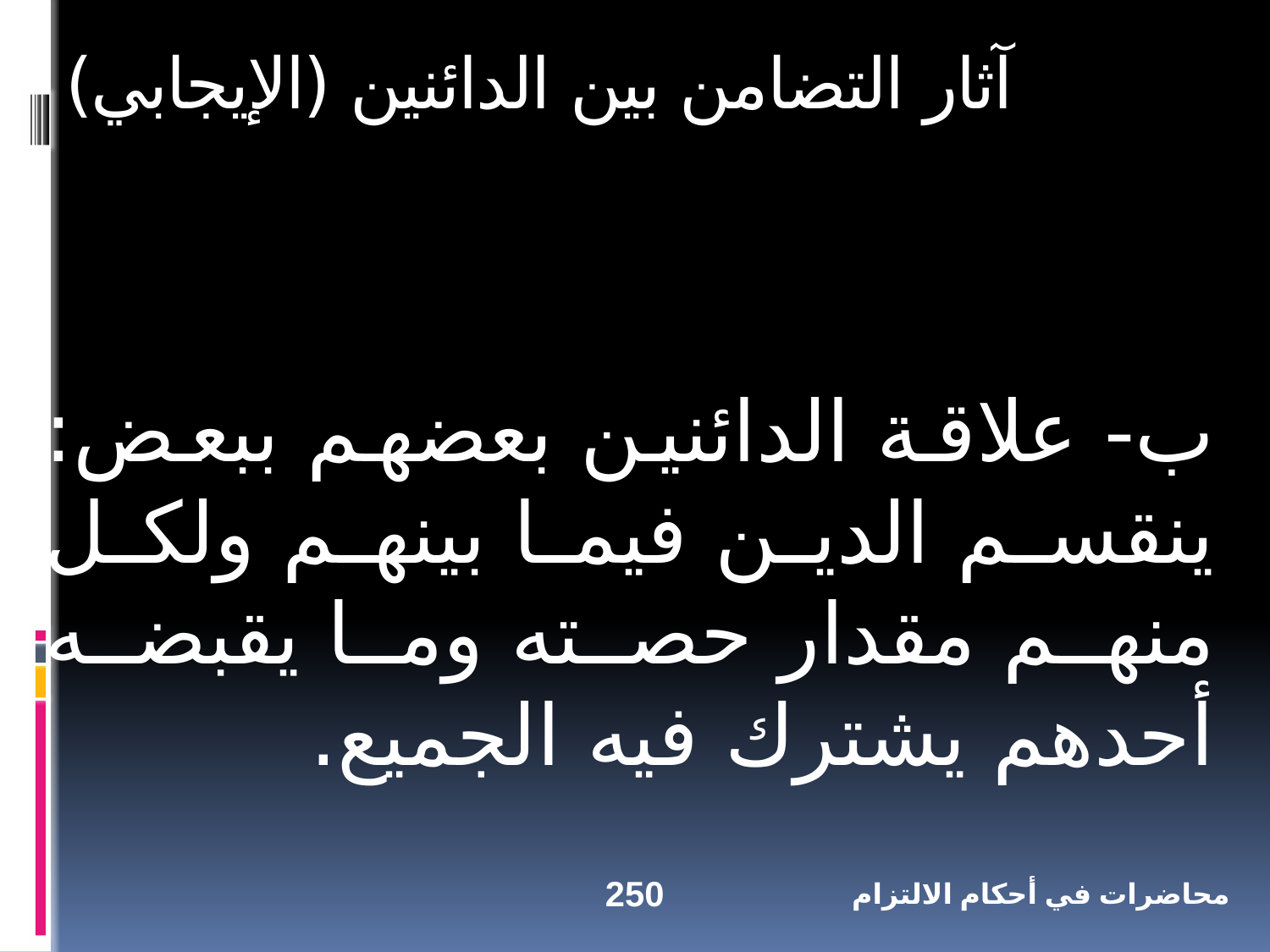

آثار التضامن بين الدائنين (الإيجابي)
ب- علاقة الدائنين بعضهم ببعض: ينقسم الدين فيما بينهم ولكل منهم مقدار حصته وما يقبضه أحدهم يشترك فيه الجميع.

250
محاضرات في أحكام الالتزام